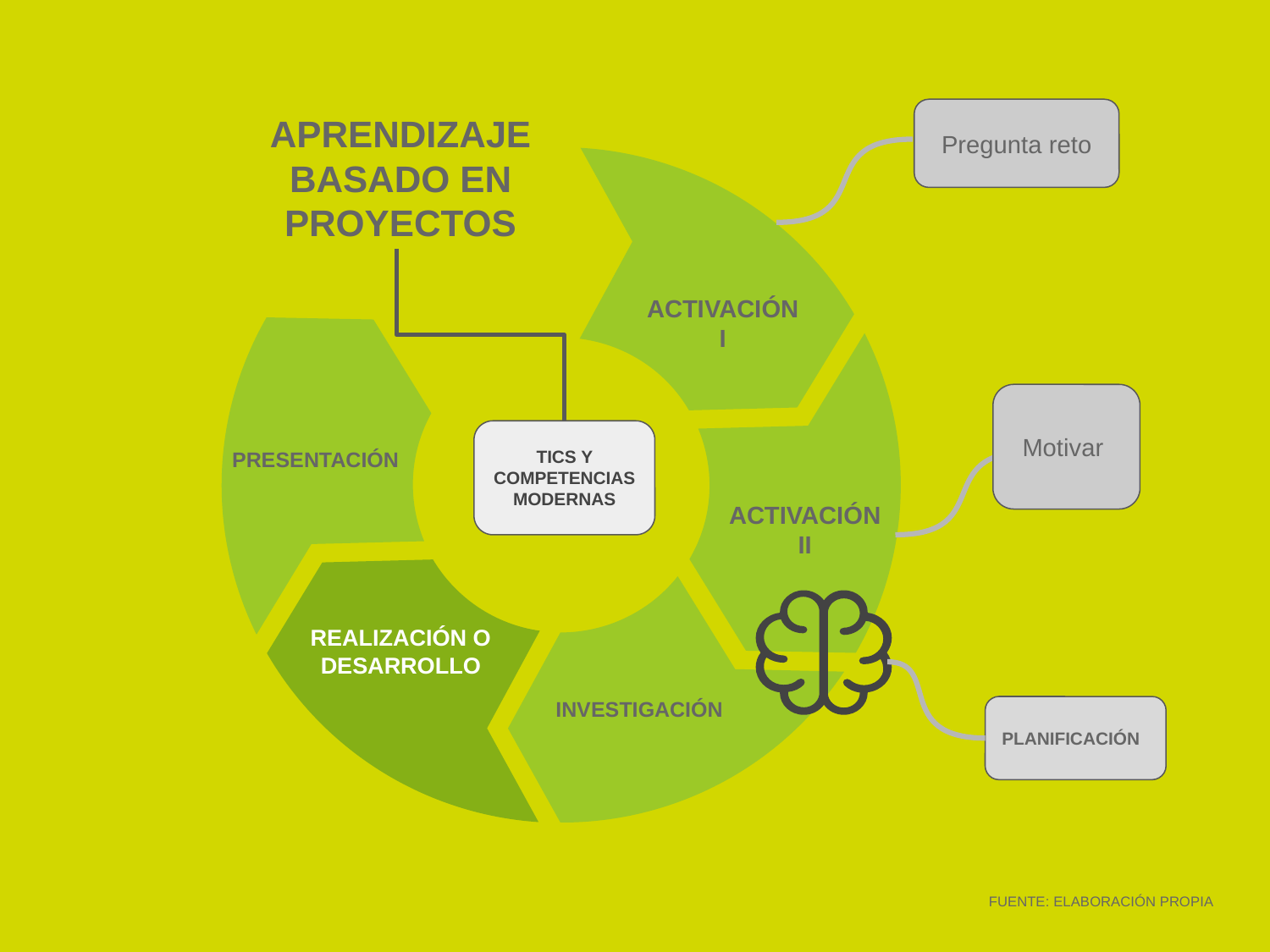

APRENDIZAJE BASADO EN PROYECTOS

Pregunta reto

ACTIVACIÓN I

Motivar
TICS Y COMPETENCIAS MODERNAS
PRESENTACIÓN
ACTIVACIÓN II

REALIZACIÓN O DESARROLLO
INVESTIGACIÓN
PLANIFICACIÓN
FUENTE: ELABORACIÓN PROPIA